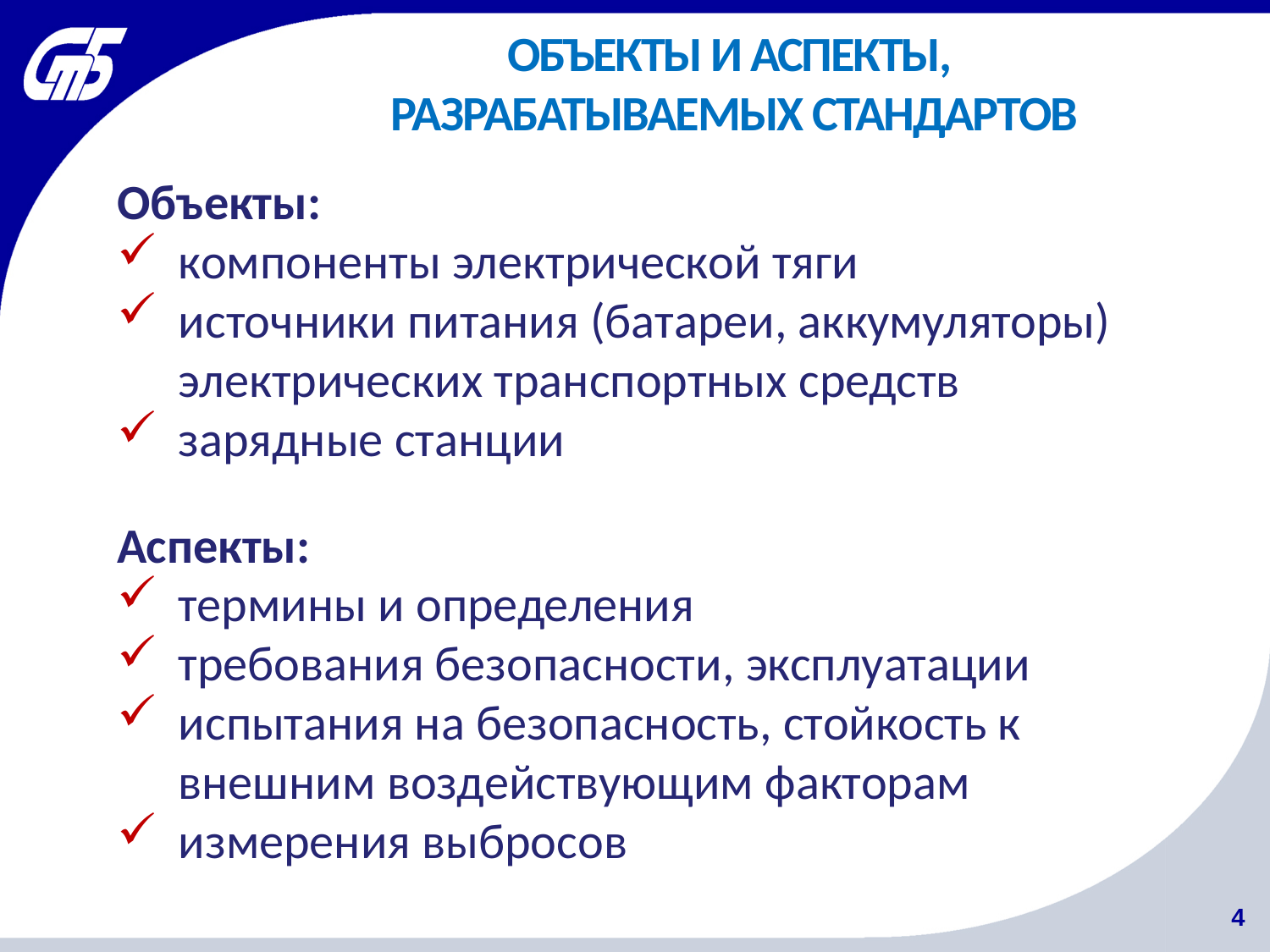

ОБЪЕКТЫ И АСПЕКТЫ,
РАЗРАБАТЫВАЕМЫХ СТАНДАРТОВ
Объекты:
компоненты электрической тяги
источники питания (батареи, аккумуляторы) электрических транспортных средств
зарядные станции
Аспекты:
термины и определения
требования безопасности, эксплуатации
испытания на безопасность, стойкость к внешним воздействующим факторам
измерения выбросов